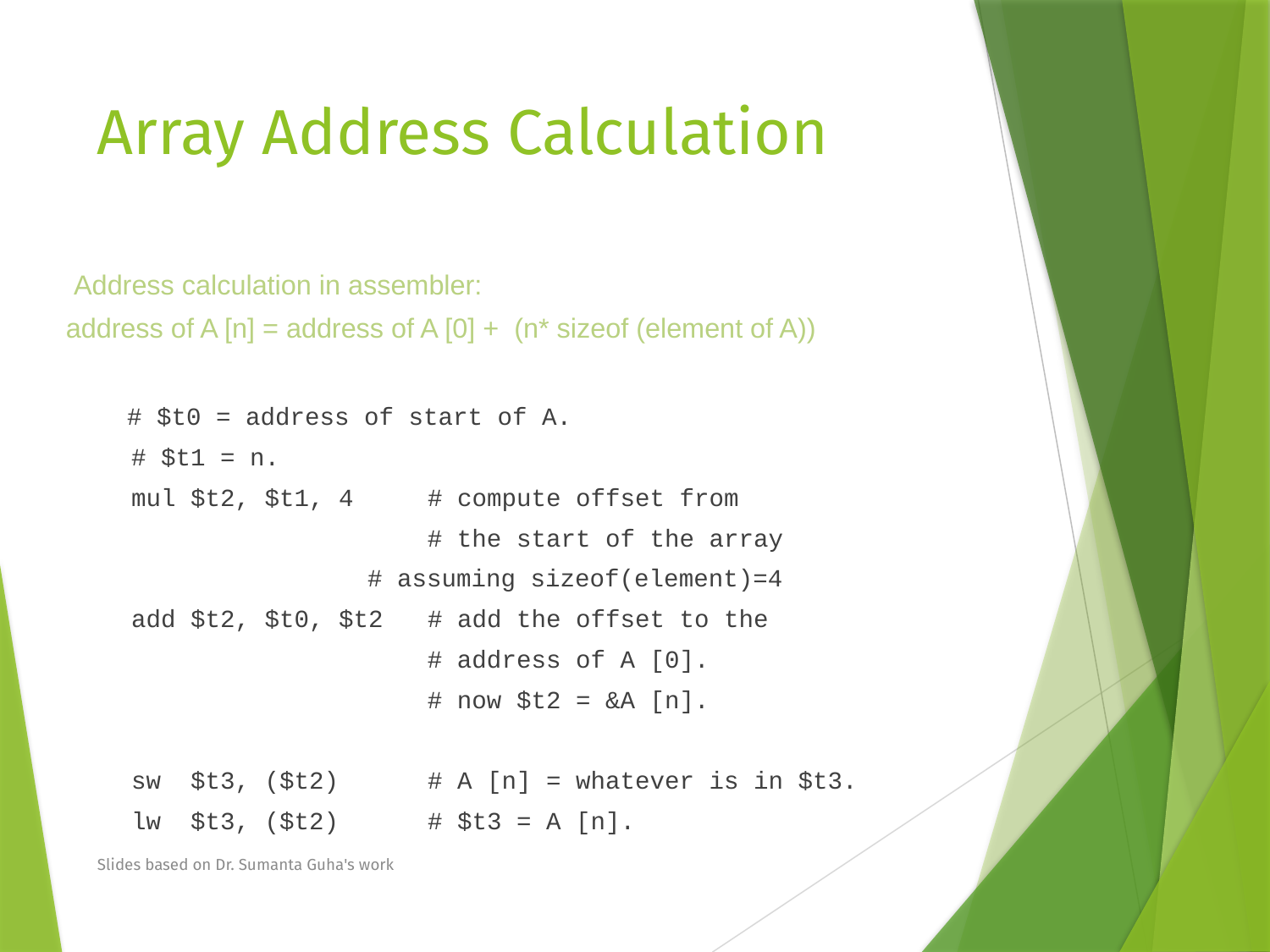

# Array Address Calculation
        Address calculation in assembler:
       address of A [n] = address of A [0] +  (n* sizeof (element of A))

               # $t0 = address of start of A.
        # $t1 = n.
        mul $t2, $t1, 4     # compute offset from
                            # the start of the array
		                     # assuming sizeof(element)=4
        add $t2, $t0, $t2   # add the offset to the
                            # address of A [0].
                            # now $t2 = &A [n].

        sw  $t3, ($t2)      # A [n] = whatever is in $t3.
        lw  $t3, ($t2)      # $t3 = A [n].
Slides based on Dr. Sumanta Guha's work